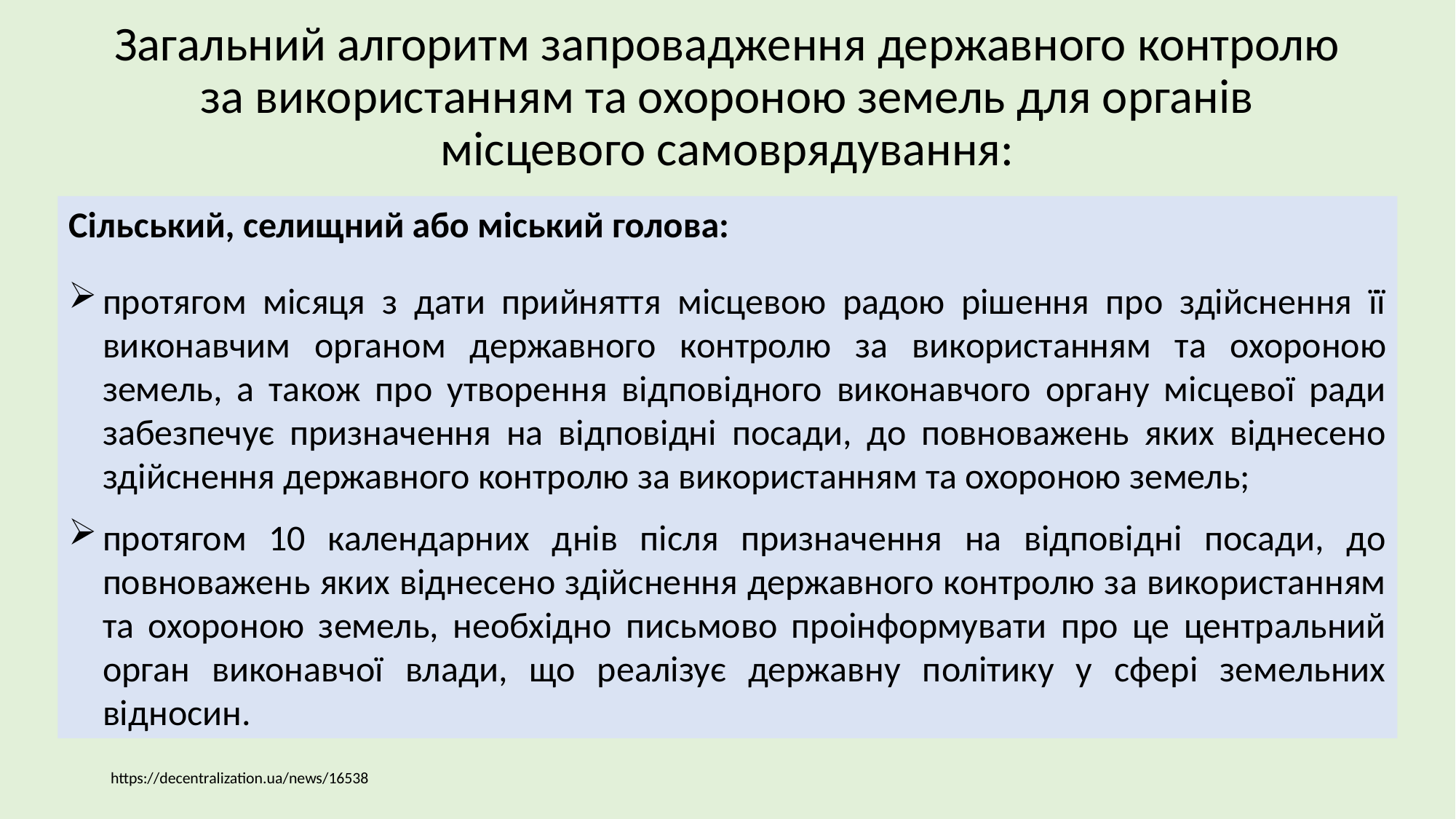

# Загальний алгоритм запровадження державного контролю за використанням та охороною земель для органів місцевого самоврядування:
Сільський, селищний або міський голова:

протягом місяця з дати прийняття місцевою радою рішення про здійснення її виконавчим органом державного контролю за використанням та охороною земель, а також про утворення відповідного виконавчого органу місцевої ради забезпечує призначення на відповідні посади, до повноважень яких віднесено здійснення державного контролю за використанням та охороною земель;
протягом 10 календарних днів після призначення на відповідні посади, до повноважень яких віднесено здійснення державного контролю за використанням та охороною земель, необхідно письмово проінформувати про це центральний орган виконавчої влади, що реалізує державну політику у сфері земельних відносин.
https://decentralization.ua/news/16538